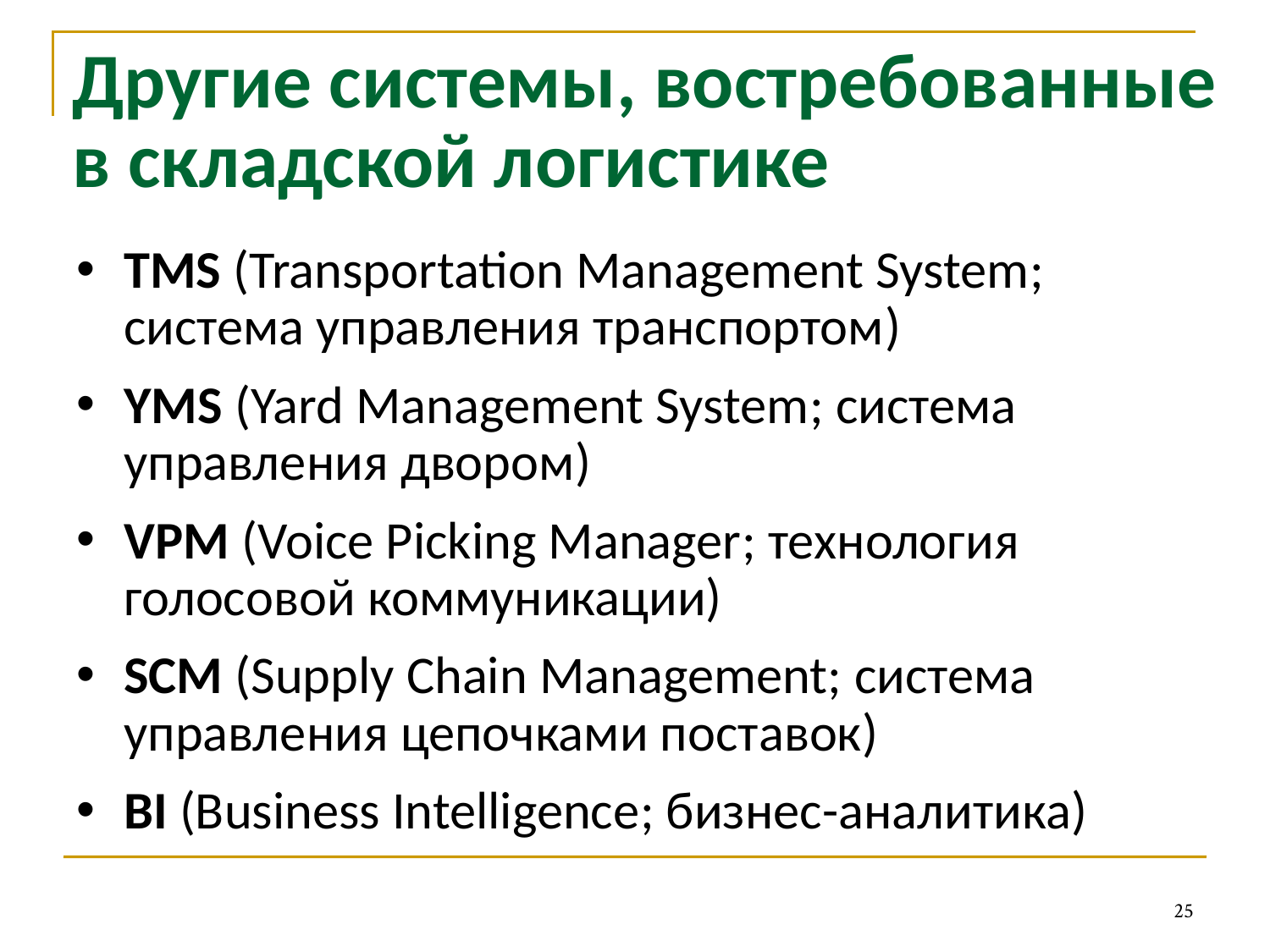

# Другие системы, востребованные в складской логистике
TMS (Transportation Management System; система управления транспортом)
YMS (Yard Management System; система управления двором)
VPM (Voice Picking Manager; технология голосовой коммуникации)
SCM (Supply Chain Management; система управления цепочками поставок)
BI (Business Intelligence; бизнес-аналитика)
25